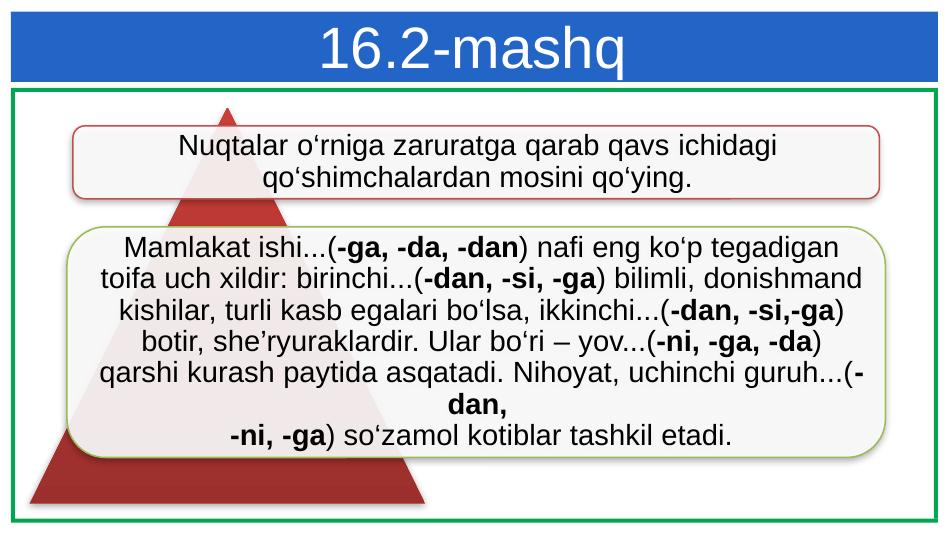

# 16.2-mashq
Nuqtalar o‘rniga zaruratga qarab qavs ichidagi qo‘shimchalardan mosini qo‘ying.
Mamlakat ishi...(-ga, -da, -dan) nafi eng ko‘p tegadigan toifa uch xildir: birinchi...(-dan, -si, -ga) bilimli, donishmand kishilar, turli kasb egalari bo‘lsa, ikkinchi...(-dan, -si,-ga) botir, she’ryuraklardir. Ular bo‘ri – yov...(-ni, -ga, -da) qarshi kurash paytida asqatadi. Nihoyat, uchinchi guruh...(-dan,
-ni, -ga) so‘zamol kotiblar tashkil etadi.